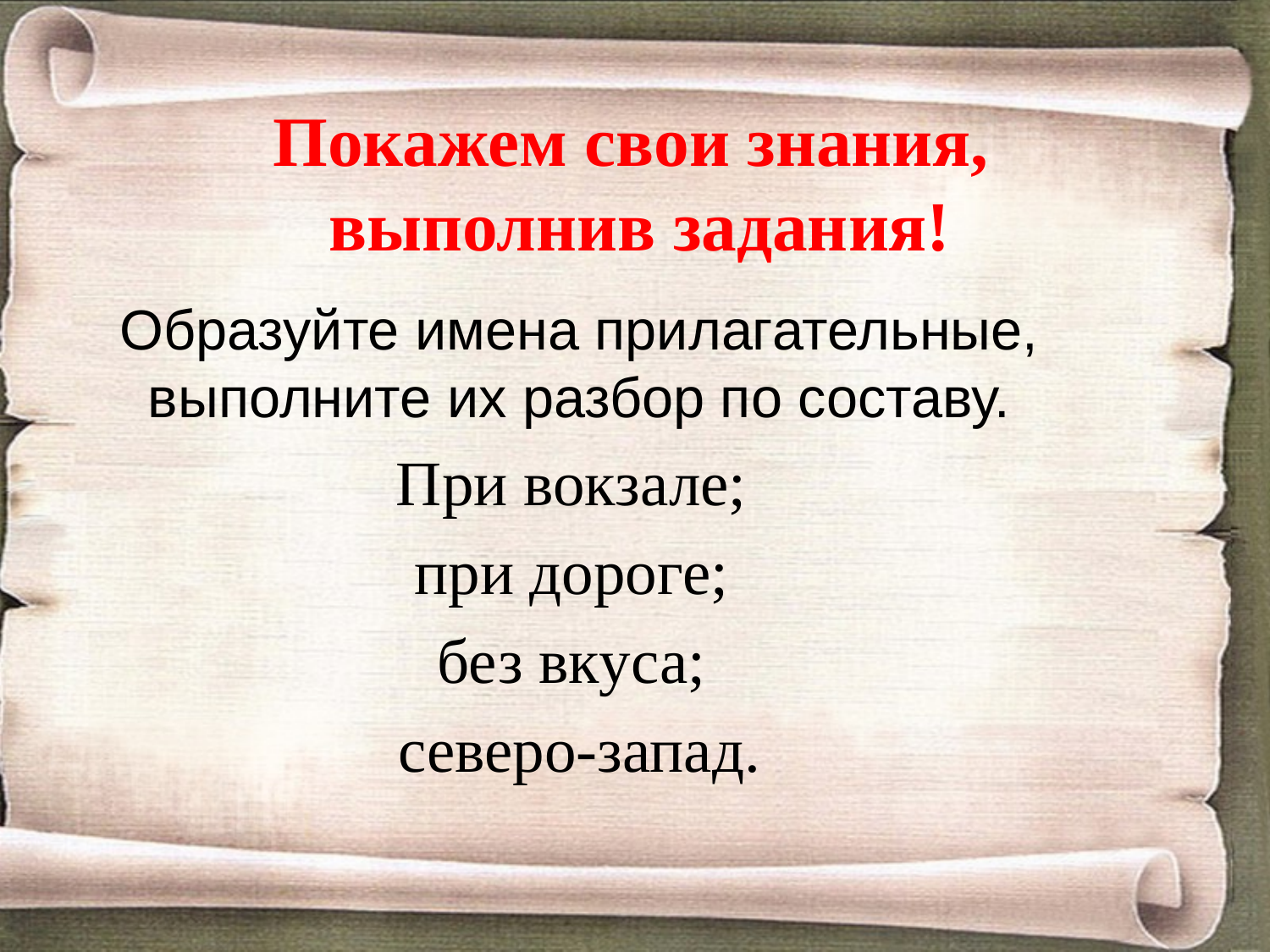

Покажем свои знания,
выполнив задания!

#
Образуйте имена прилагательные, выполните их разбор по составу.
При вокзале;
при дороге;
без вкуса;
северо-запад.